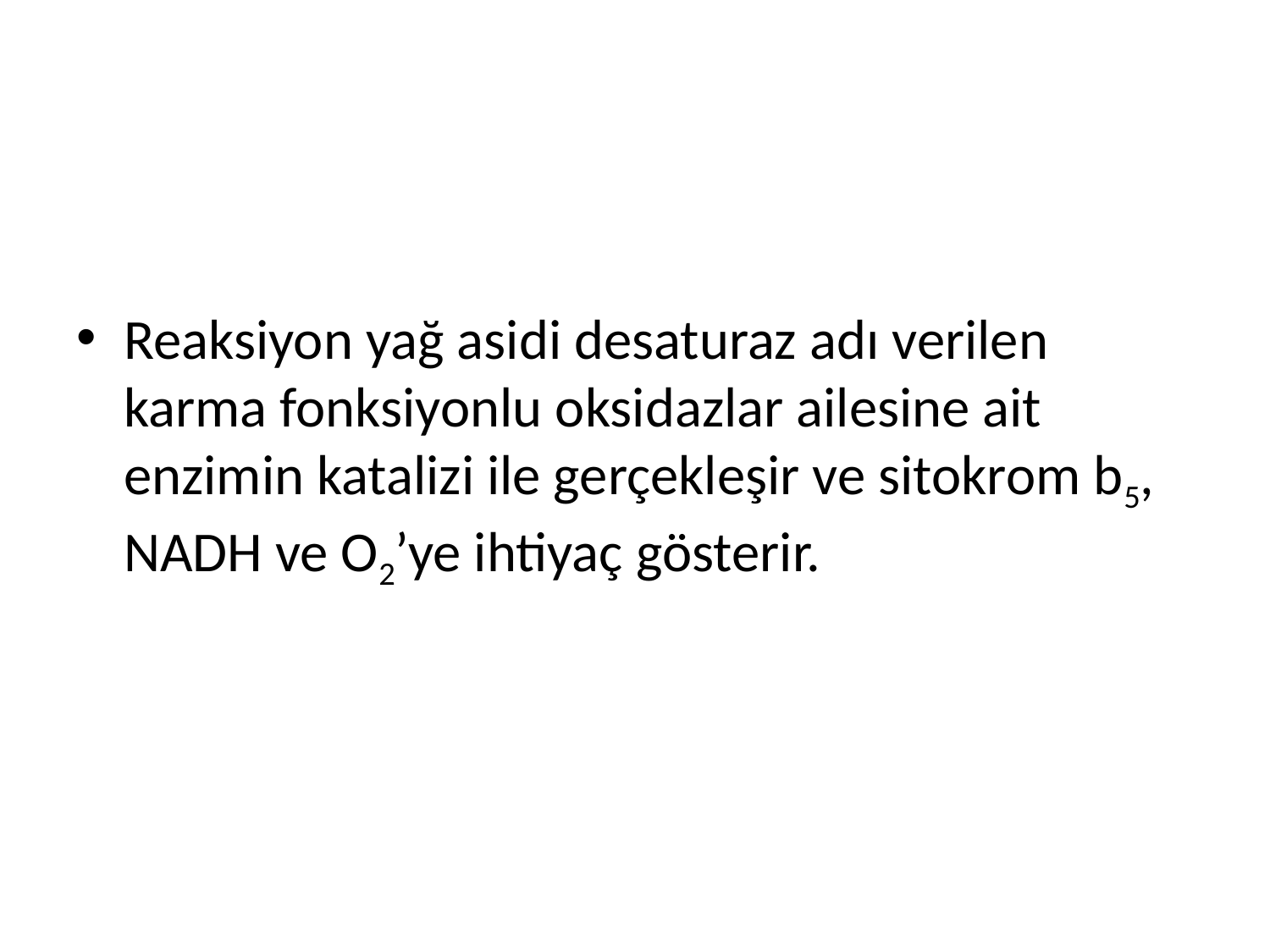

Reaksiyon yağ asidi desaturaz adı verilen karma fonksiyonlu oksidazlar ailesine ait enzimin katalizi ile gerçekleşir ve sitokrom b5, NADH ve O2’ye ihtiyaç gösterir.